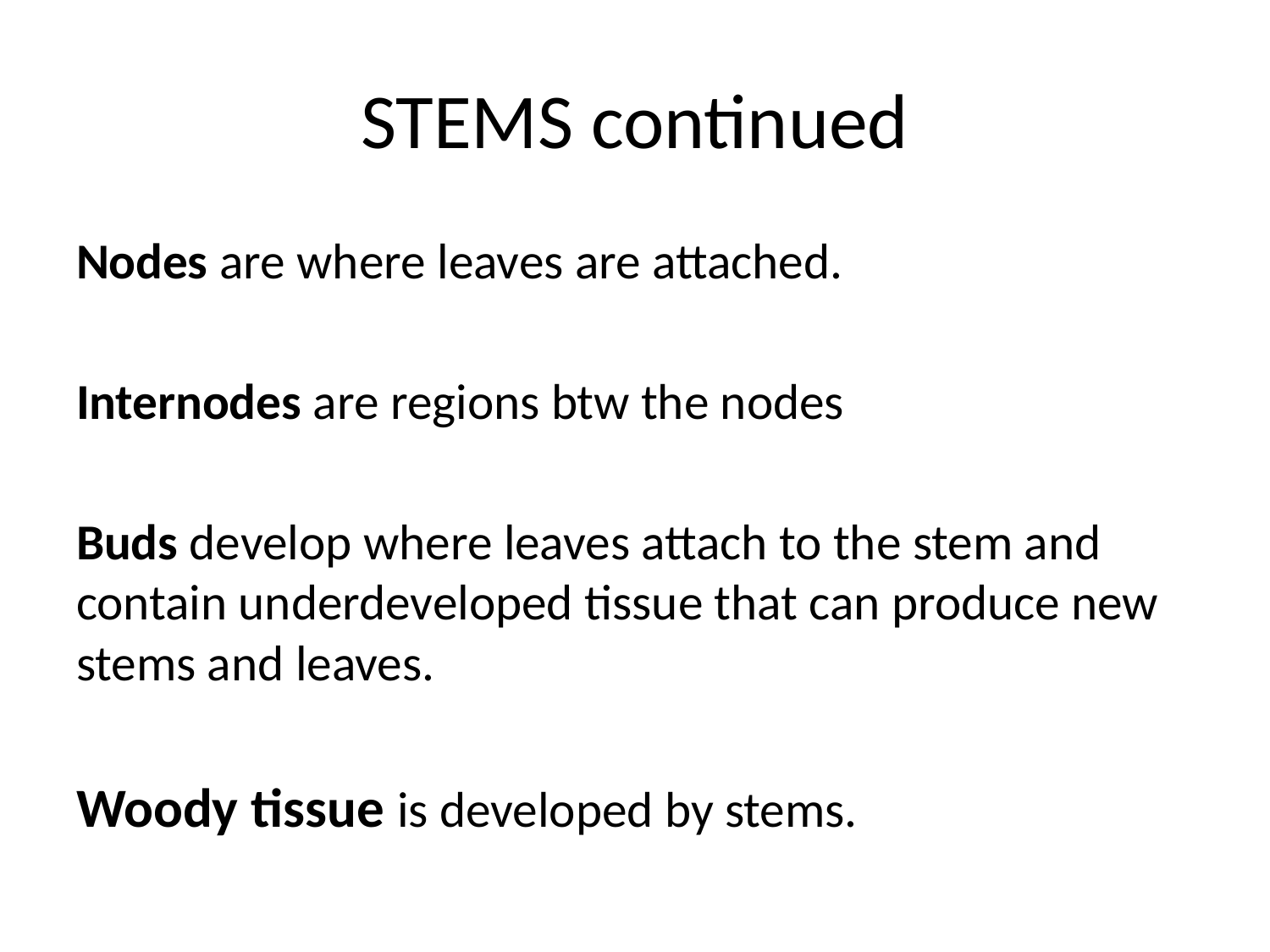

# STEMS continued
Nodes are where leaves are attached.

Internodes are regions btw the nodes

Buds develop where leaves attach to the stem and contain underdeveloped tissue that can produce new stems and leaves.

Woody tissue is developed by stems.